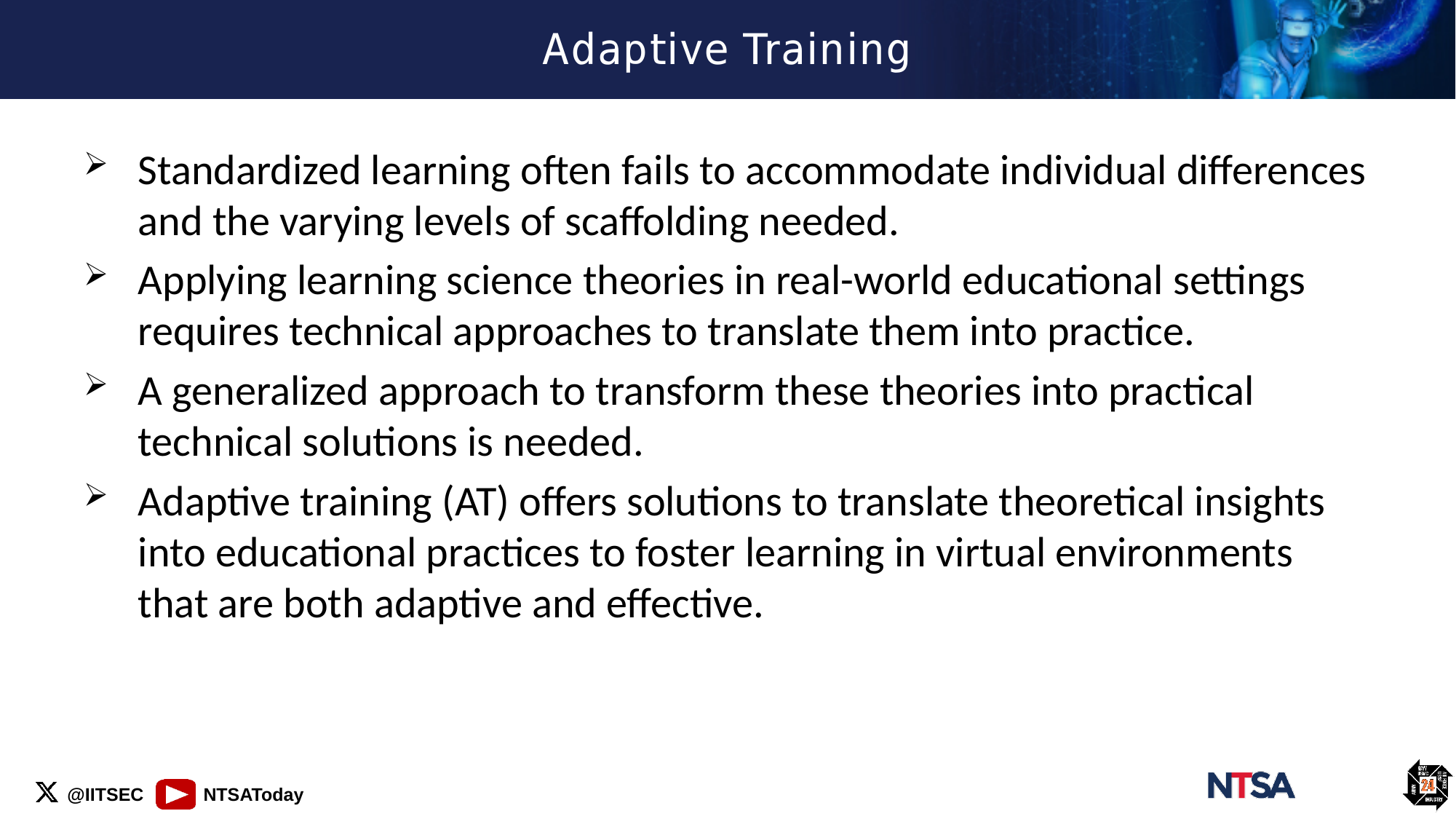

# Adaptive Training
Standardized learning often fails to accommodate individual differences and the varying levels of scaffolding needed.
Applying learning science theories in real-world educational settings requires technical approaches to translate them into practice.
A generalized approach to transform these theories into practical technical solutions is needed.
Adaptive training (AT) offers solutions to translate theoretical insights into educational practices to foster learning in virtual environments that are both adaptive and effective.